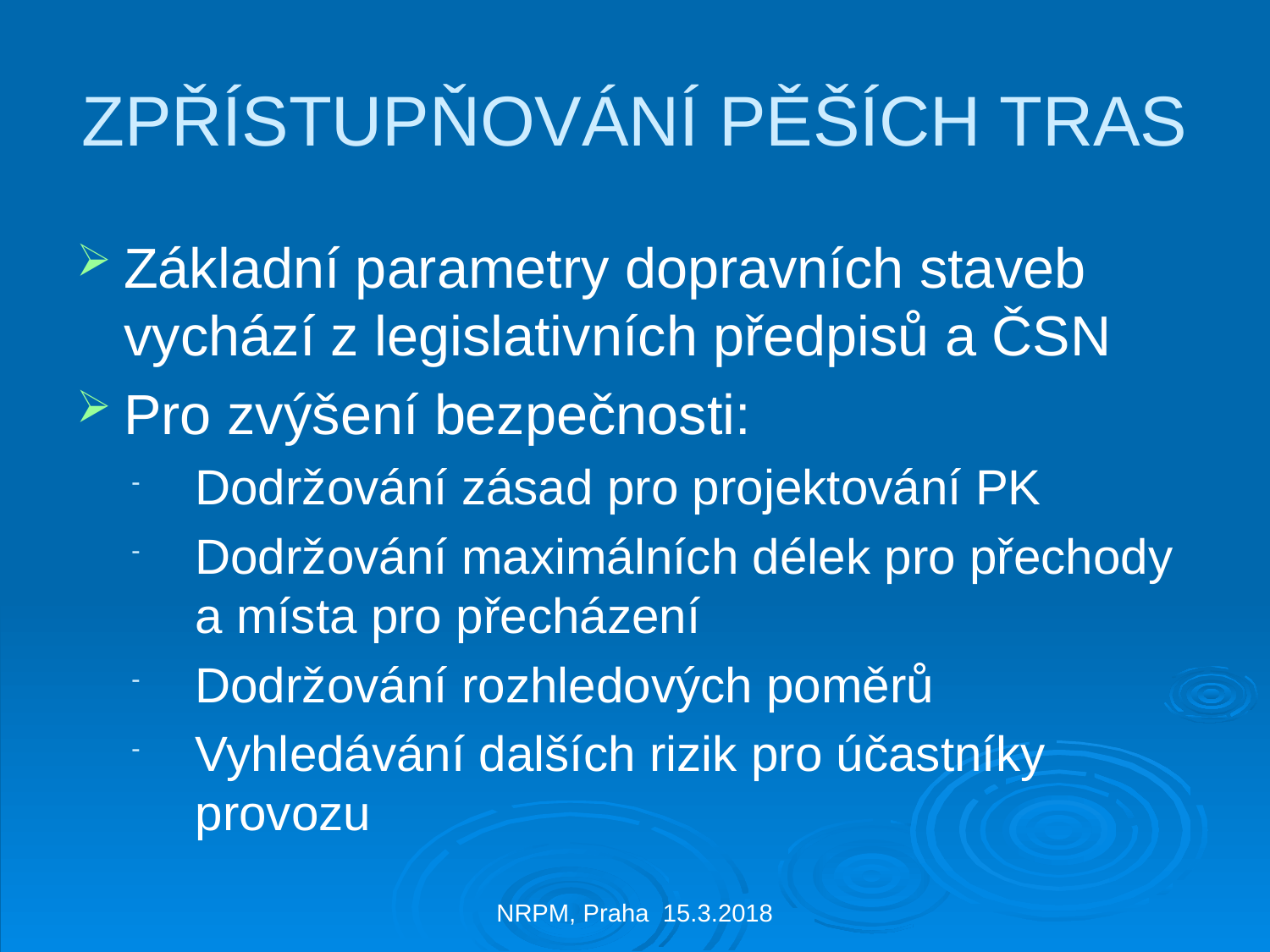

# ZPŘÍSTUPŇOVÁNÍ PĚŠÍCH TRAS

Základní parametry dopravních staveb vychází z legislativních předpisů a ČSN
Pro zvýšení bezpečnosti:
Dodržování zásad pro projektování PK
Dodržování maximálních délek pro přechody a místa pro přecházení
Dodržování rozhledových poměrů
Vyhledávání dalších rizik pro účastníky provozu

NRPM, Praha  15.3.2018